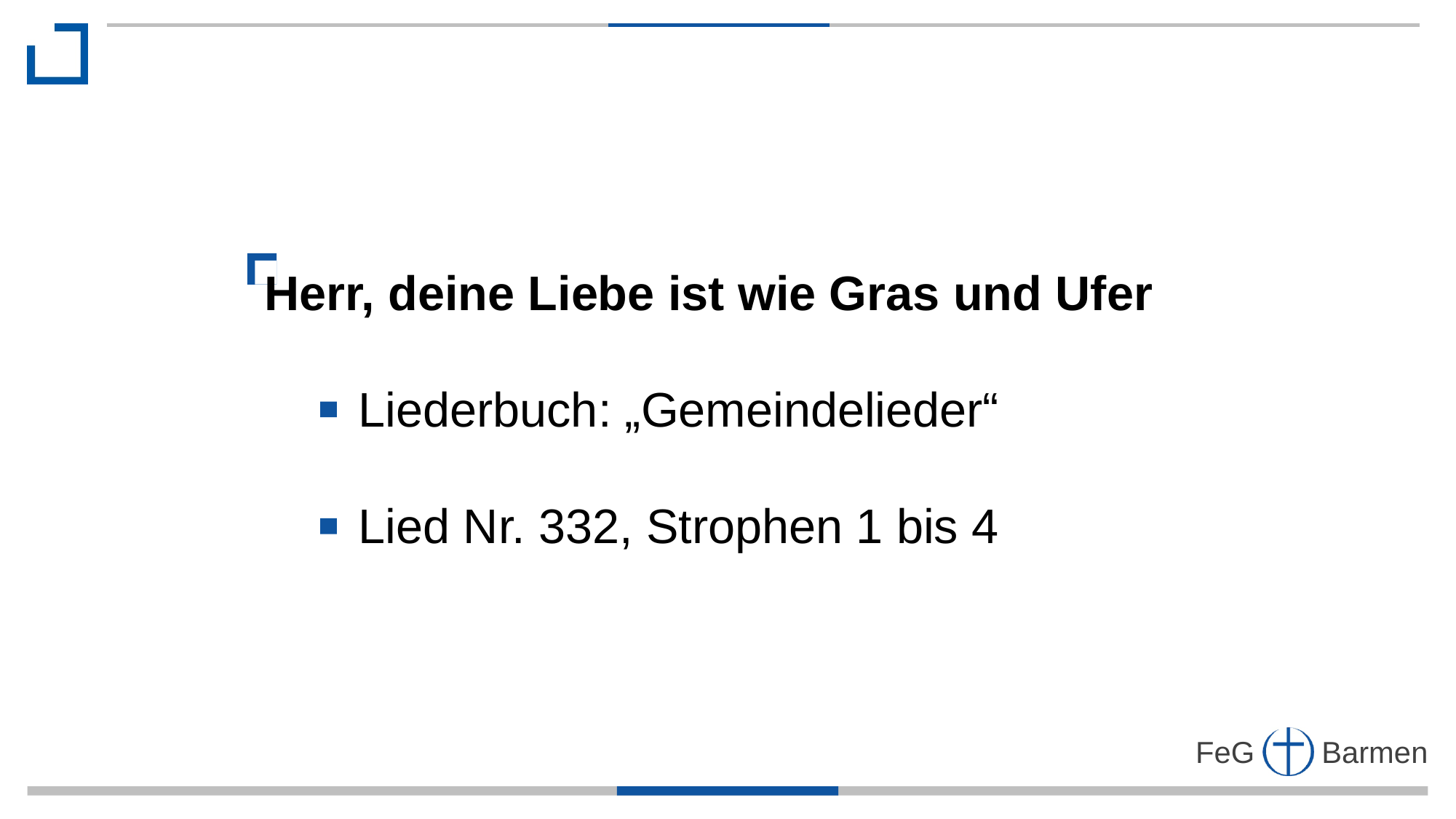

Herr, deine Liebe ist wie Gras und Ufer

       Liederbuch: „Gemeindelieder“

       Lied Nr. 332, Strophen 1 bis 4